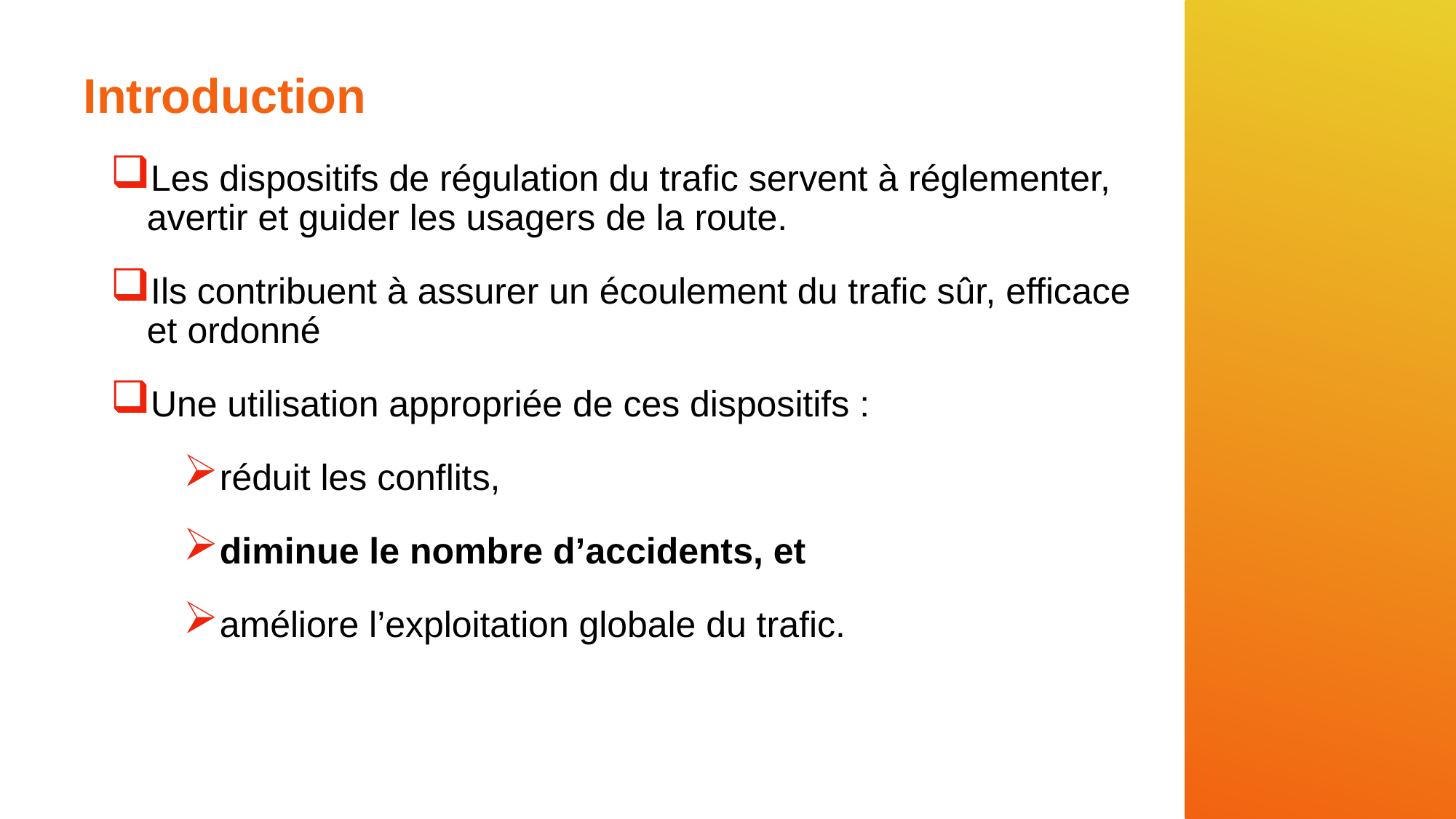

# Introduction

Les dispositifs de régulation du trafic servent à réglementer, avertir et guider les usagers de la route.
Ils contribuent à assurer un écoulement du trafic sûr, efficace et ordonné
Une utilisation appropriée de ces dispositifs :
réduit les conflits,
diminue le nombre d’accidents, et
améliore l’exploitation globale du trafic.